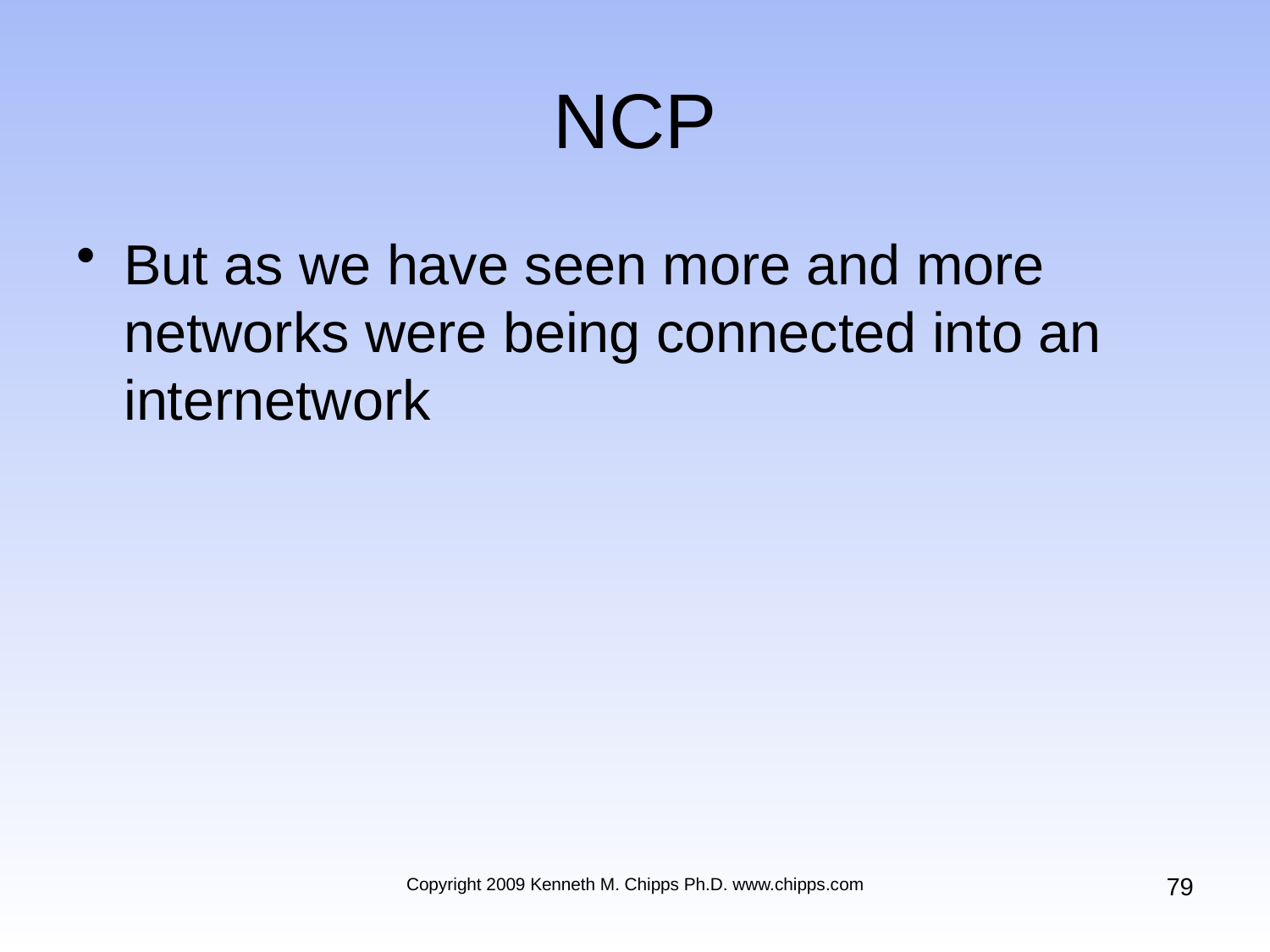

# NCP
But as we have seen more and more networks were being connected into an internetwork
79
Copyright 2009 Kenneth M. Chipps Ph.D. www.chipps.com